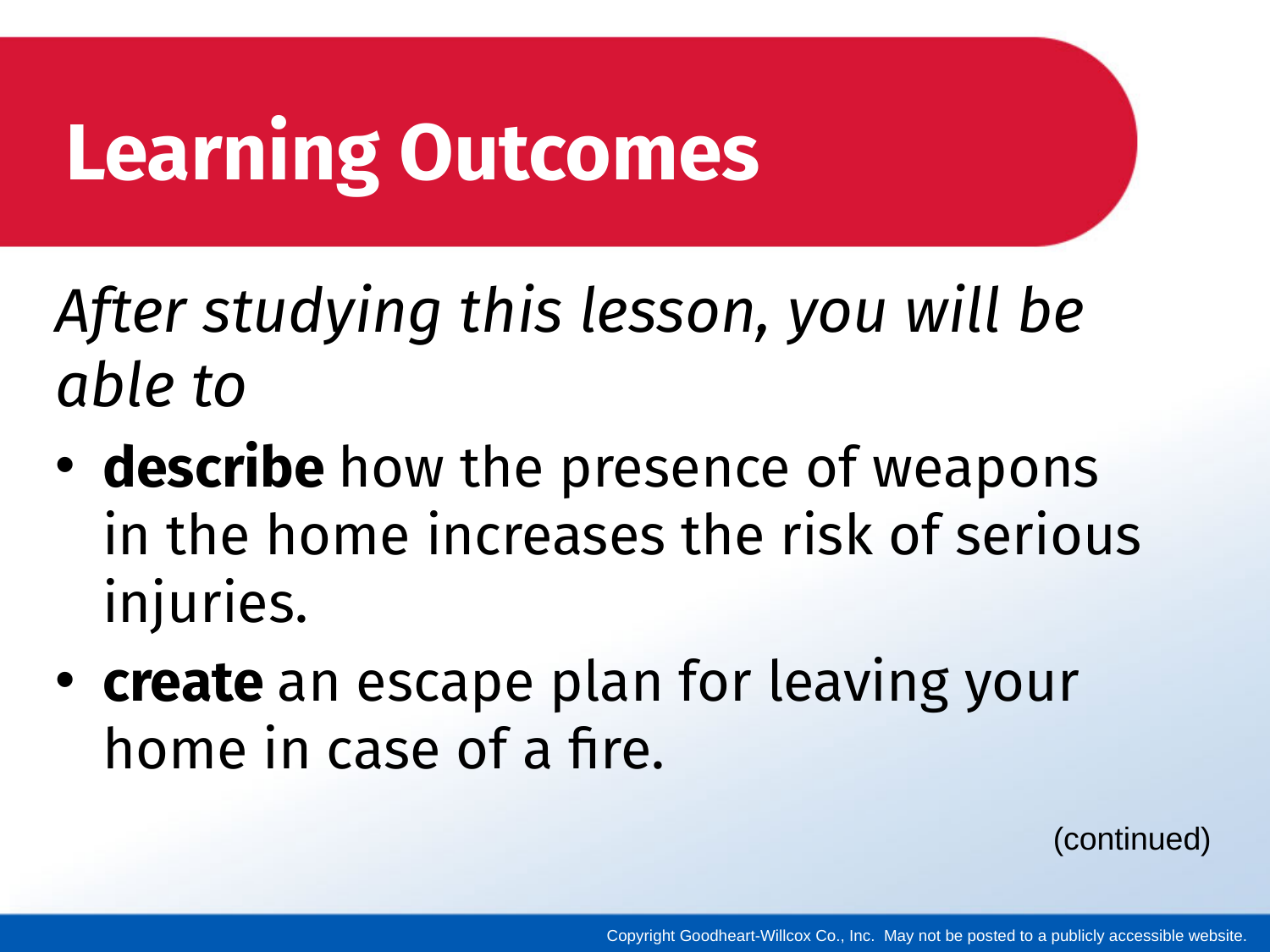

# Learning Outcomes
After studying this lesson, you will be able to
describe how the presence of weapons in the home increases the risk of serious injuries.
create an escape plan for leaving your home in case of a fire.
(continued)